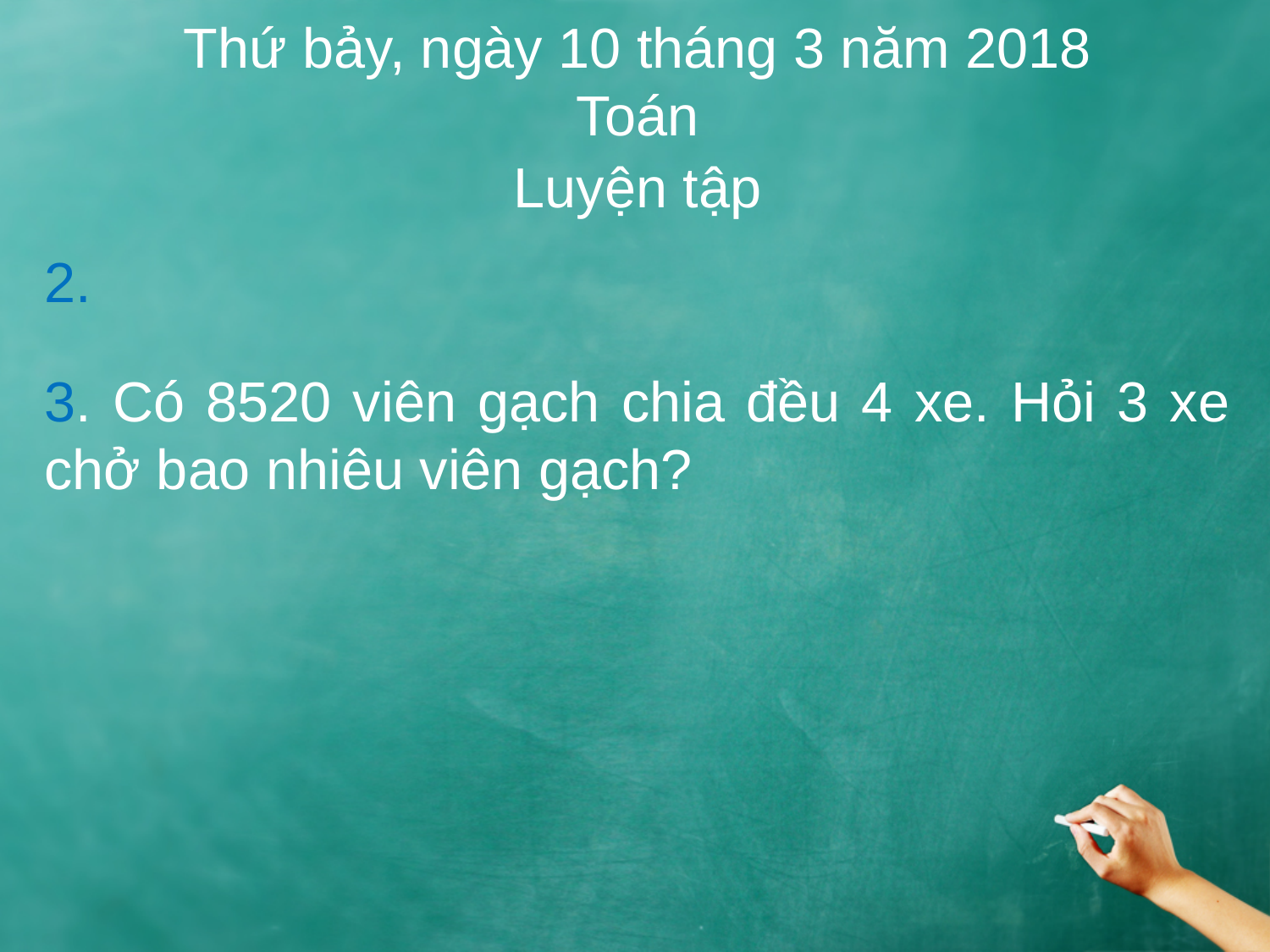

# Thứ bảy, ngày 10 tháng 3 năm 2018 Toán

Luyện tập
2.

3. Có 8520 viên gạch chia đều 4 xe. Hỏi 3 xe chở bao nhiêu viên gạch?